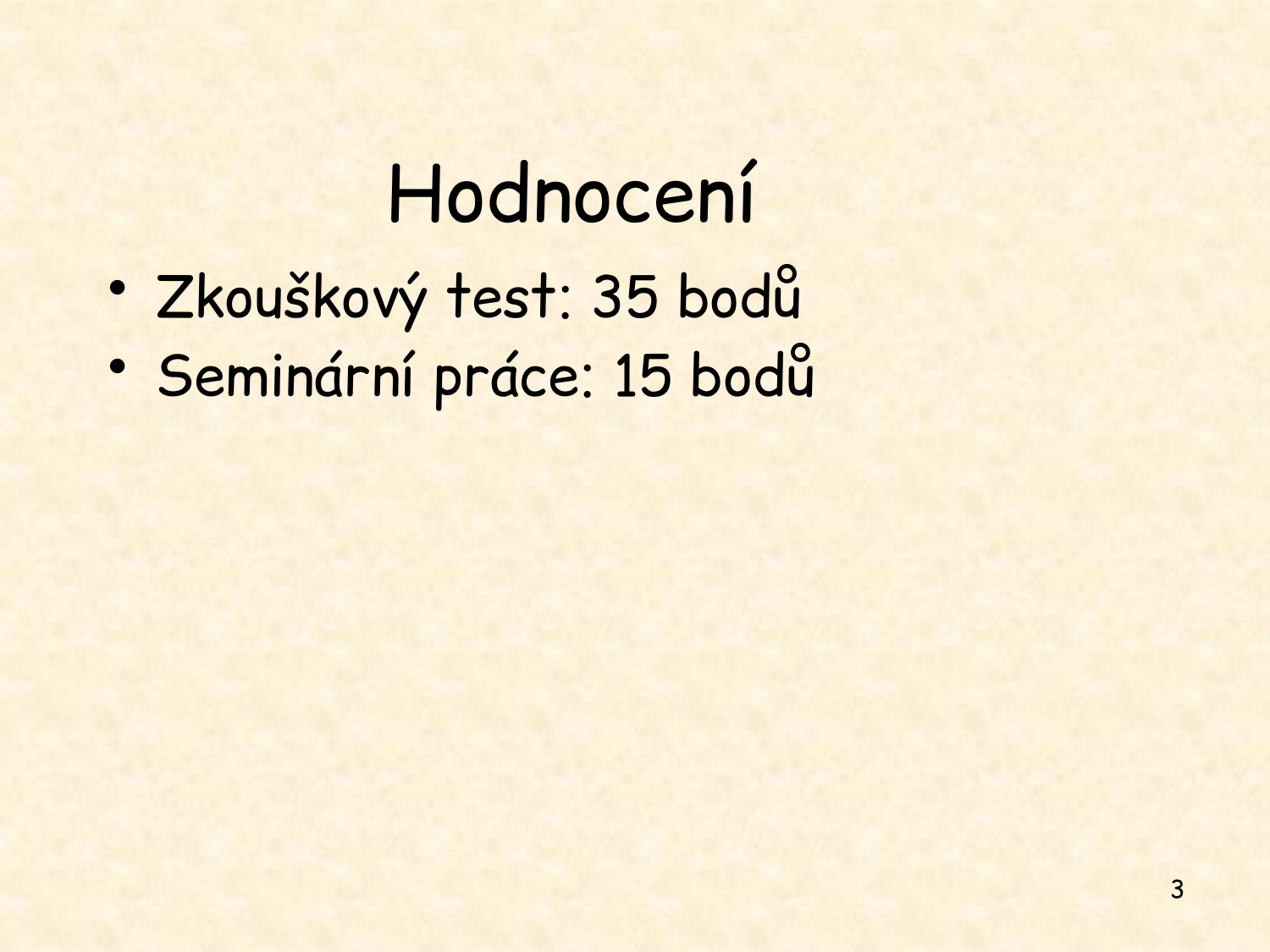

# Hodnocení
Zkouškový test: 35 bodů
Seminární práce: 15 bodů

3